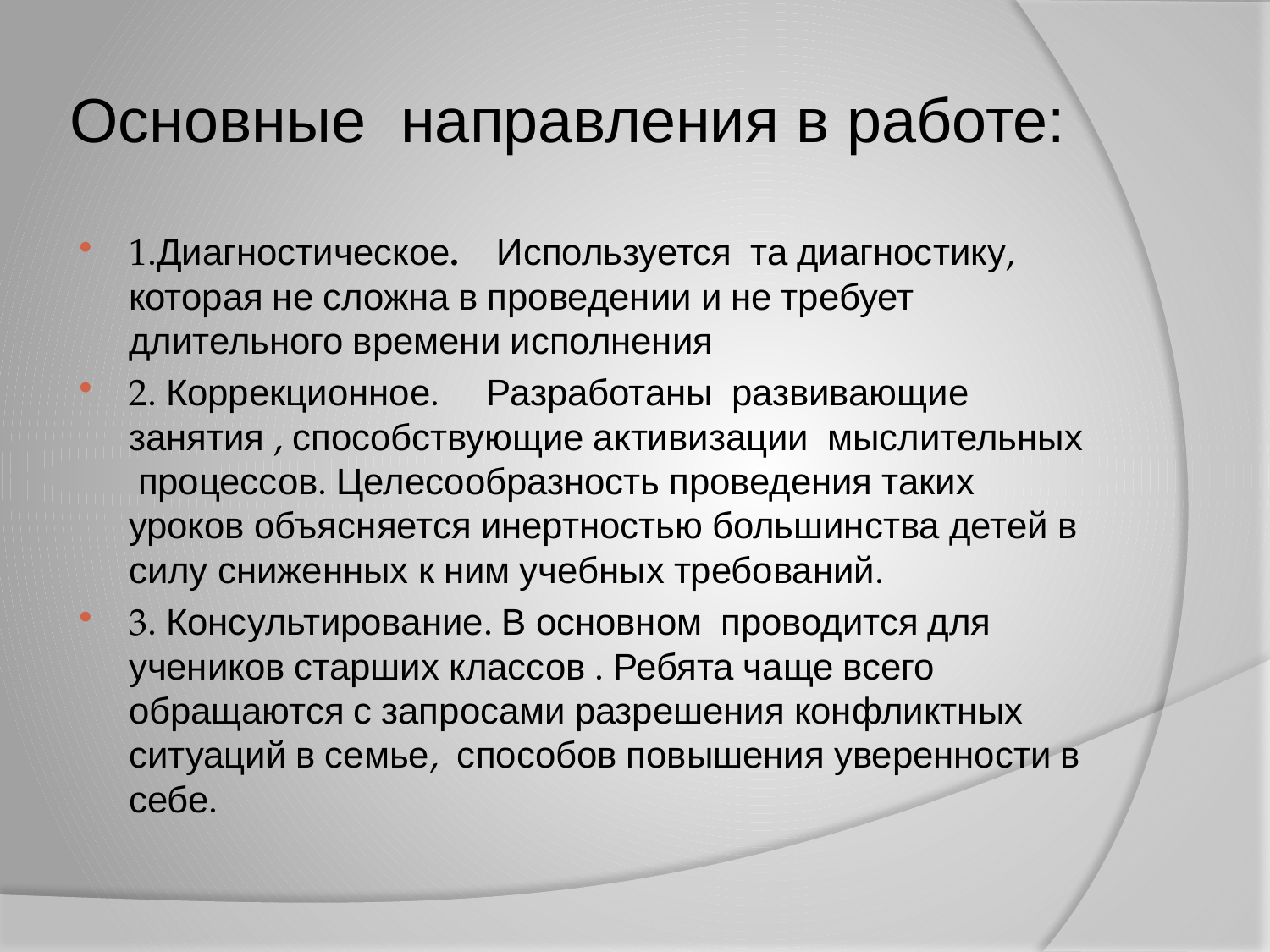

# Основные  направления в работе:
1.Диагностическое.    Используется  та диагностику, которая не сложна в проведении и не требует длительного времени исполнения
2. Коррекционное.     Разработаны  развивающие занятия , способствующие активизации  мыслительных  процессов. Целесообразность проведения таких уроков объясняется инертностью большинства детей в силу сниженных к ним учебных требований.
3. Консультирование. В основном  проводится для  учеников старших классов . Ребята чаще всего обращаются с запросами разрешения конфликтных ситуаций в семье,  способов повышения уверенности в себе.